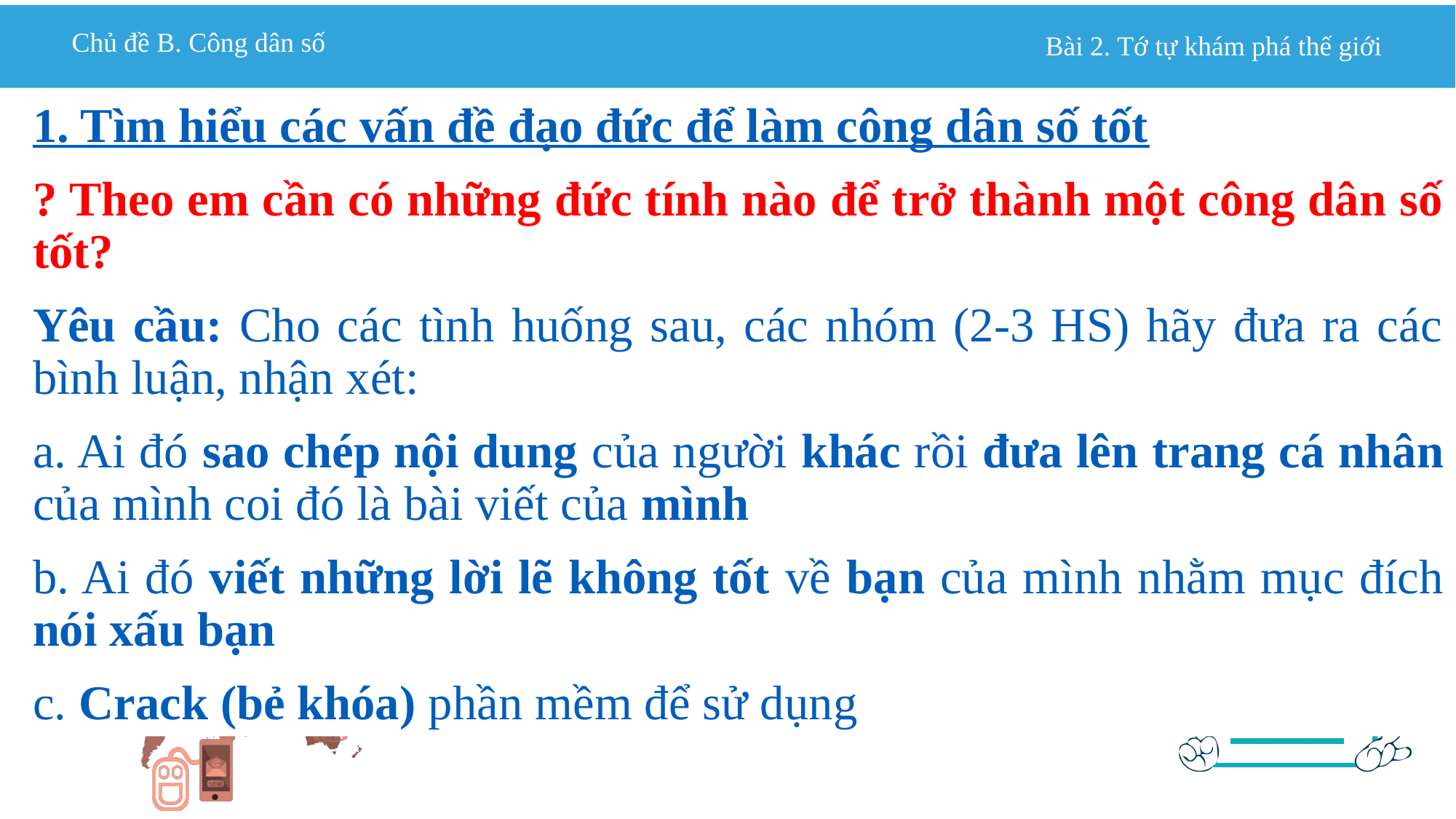

1. Tìm hiểu các vấn đề đạo đức để làm công dân số tốt
? Theo em cần có những đức tính nào để trở thành một công dân số tốt?
Yêu cầu: Cho các tình huống sau, các nhóm (2-3 HS) hãy đưa ra các bình luận, nhận xét:
a. Ai đó sao chép nội dung của người khác rồi đưa lên trang cá nhân của mình coi đó là bài viết của mình
b. Ai đó viết những lời lẽ không tốt về bạn của mình nhằm mục đích nói xấu bạn
c. Crack (bẻ khóa) phần mềm để sử dụng